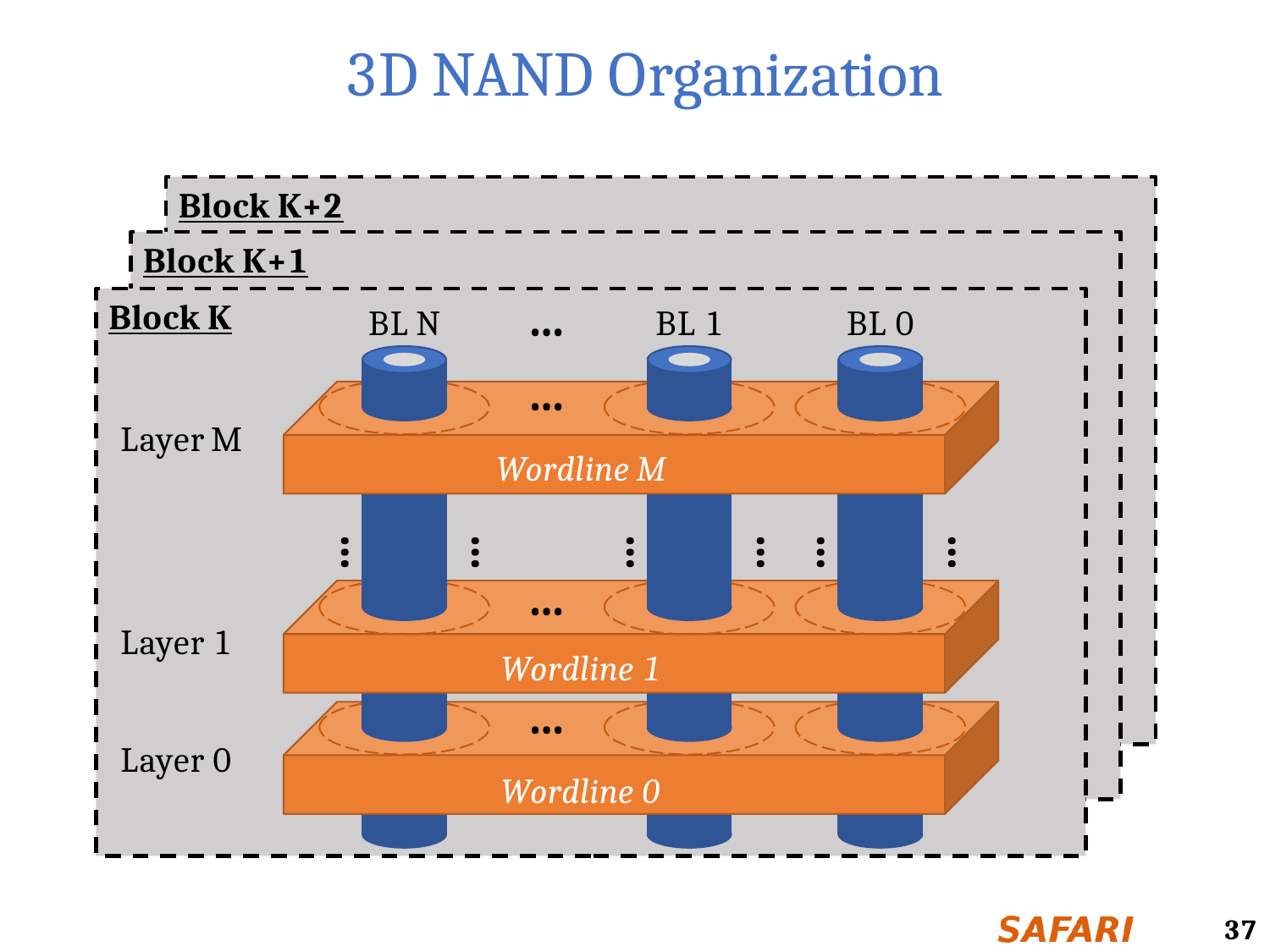

# 3D NAND Organization
Block K+2
Block K+1
…
…
…
…
Block K
BL N
BL 1
BL 0

Layer M
Layer 1
Layer 0
Wordline M

…
…
…
…
…
…
…

Wordline 1

Wordline 0

37